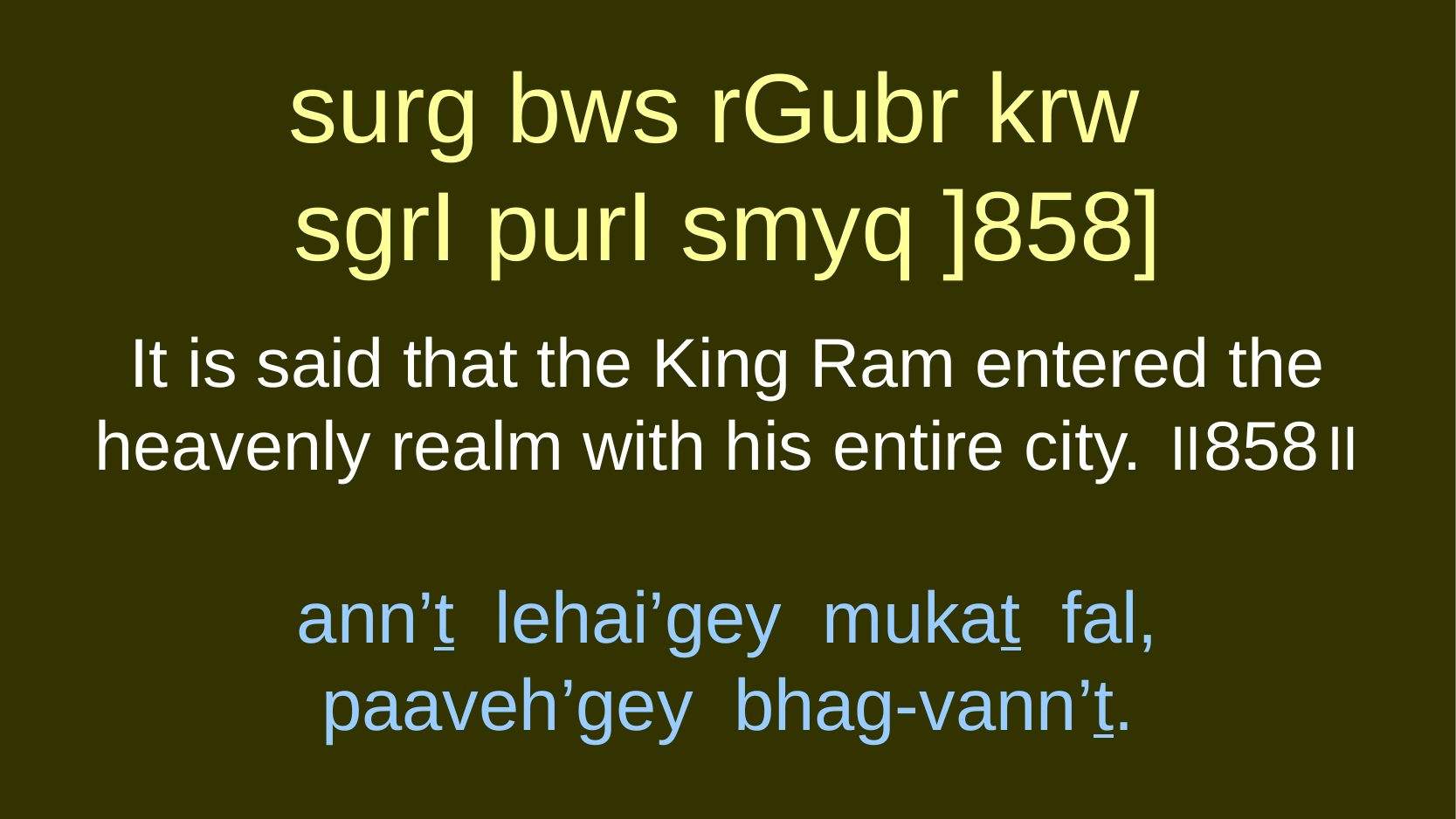

surg bws rGubr krw
sgrI purI smyq ]858]
It is said that the King Ram entered the heavenly realm with his entire city. ॥858॥
ann’t  lehai’gey  mukat  fal,
paaveh’gey  bhag-vann’t.